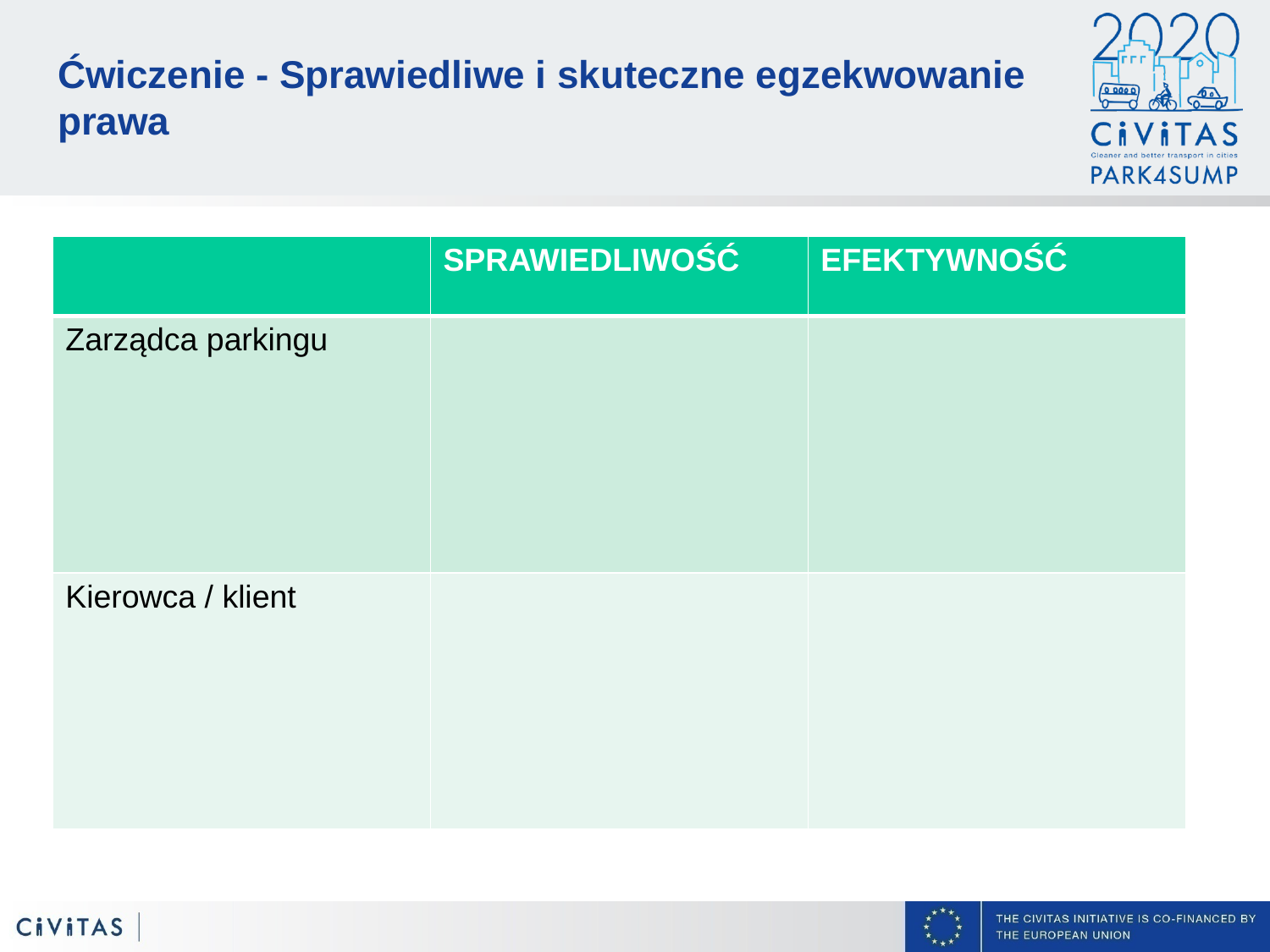

# Ćwiczenie - Sprawiedliwe i skuteczne egzekwowanie prawa
|  | SPRAWIEDLIWOŚĆ | EFEKTYWNOŚĆ |
| --- | --- | --- |
| Zarządca parkingu |  |  |
| Kierowca / klient |  |  |